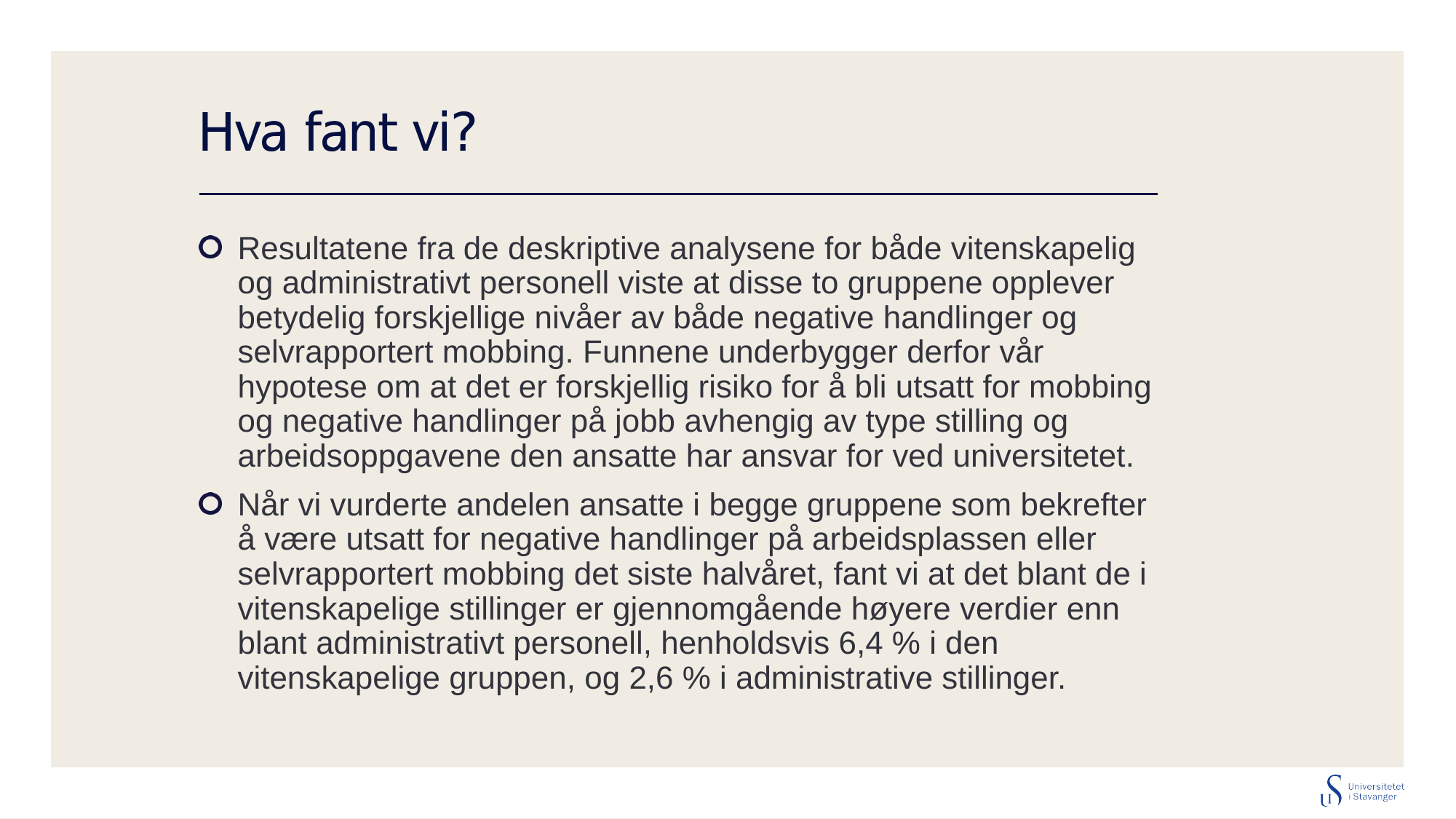

# Hva fant vi?
Resultatene fra de deskriptive analysene for både vitenskapelig og administrativt personell viste at disse to gruppene opplever betydelig forskjellige nivåer av både negative handlinger og selvrapportert mobbing. Funnene underbygger derfor vår hypotese om at det er forskjellig risiko for å bli utsatt for mobbing og negative handlinger på jobb avhengig av type stilling og arbeidsoppgavene den ansatte har ansvar for ved universitetet.
Når vi vurderte andelen ansatte i begge gruppene som bekrefter å være utsatt for negative handlinger på arbeidsplassen eller selvrapportert mobbing det siste halvåret, fant vi at det blant de i vitenskapelige stillinger er gjennomgående høyere verdier enn blant administrativt personell, henholdsvis 6,4 % i den vitenskapelige gruppen, og 2,6 % i administrative stillinger.